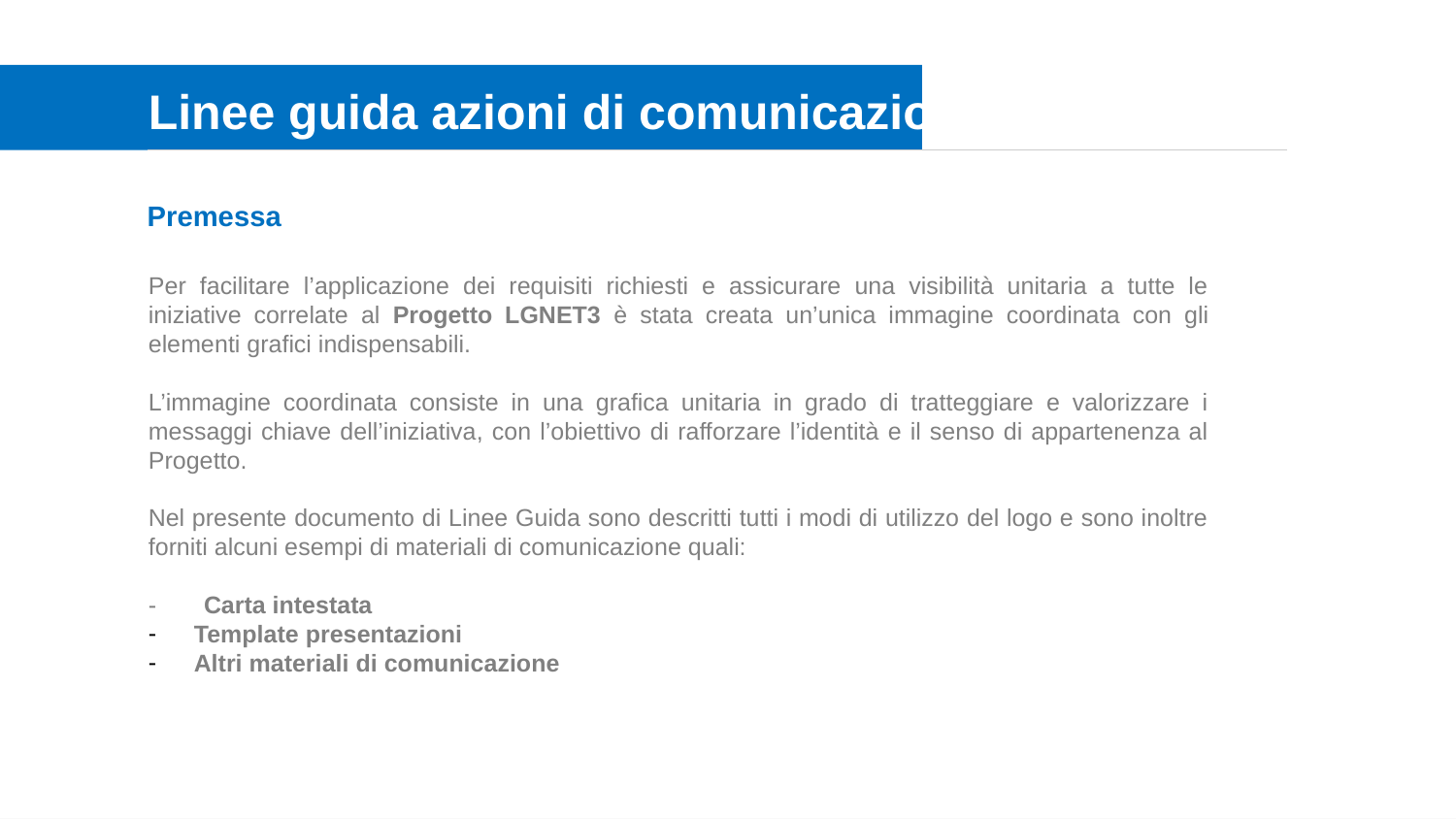

A
Linee guida azioni di comunicazione
Premessa
Per facilitare l’applicazione dei requisiti richiesti e assicurare una visibilità unitaria a tutte le iniziative correlate al Progetto LGNET3 è stata creata un’unica immagine coordinata con gli elementi grafici indispensabili.

L’immagine coordinata consiste in una grafica unitaria in grado di tratteggiare e valorizzare i messaggi chiave dell’iniziativa, con l’obiettivo di rafforzare l’identità e il senso di appartenenza al Progetto.

Nel presente documento di Linee Guida sono descritti tutti i modi di utilizzo del logo e sono inoltre forniti alcuni esempi di materiali di comunicazione quali:

-       Carta intestata
Template presentazioni
Altri materiali di comunicazione